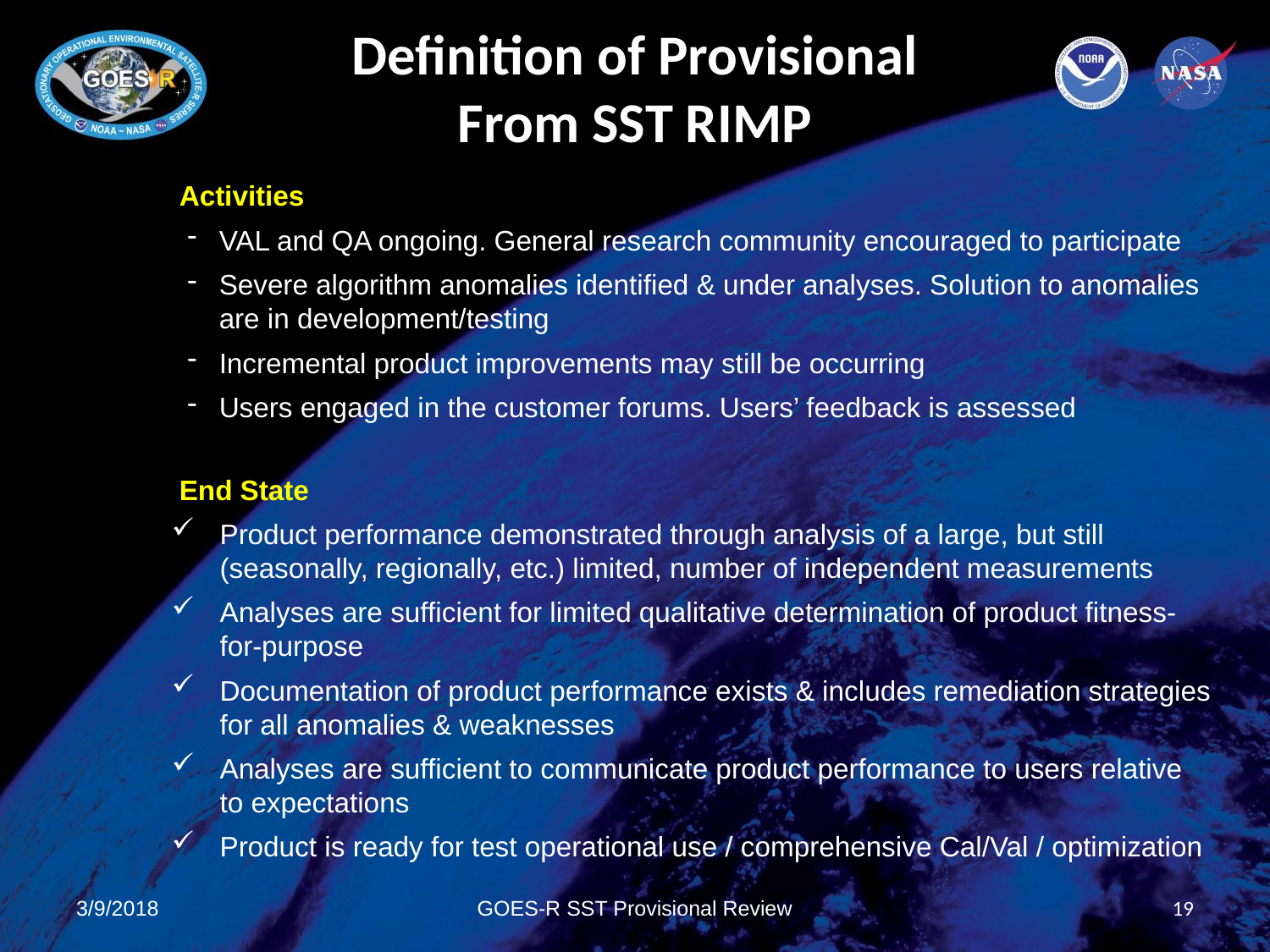

Definition of Provisional
From SST RIMP
Activities
VAL and QA ongoing. General research community encouraged to participate
Severe algorithm anomalies identified & under analyses. Solution to anomalies are in development/testing
Incremental product improvements may still be occurring
Users engaged in the customer forums. Users’ feedback is assessed

End State
Product performance demonstrated through analysis of a large, but still (seasonally, regionally, etc.) limited, number of independent measurements
Analyses are sufficient for limited qualitative determination of product fitness-for-purpose
Documentation of product performance exists & includes remediation strategies for all anomalies & weaknesses
Analyses are sufficient to communicate product performance to users relative to expectations
Product is ready for test operational use / comprehensive Cal/Val / optimization
3/9/2018
GOES-R SST Provisional Review
19